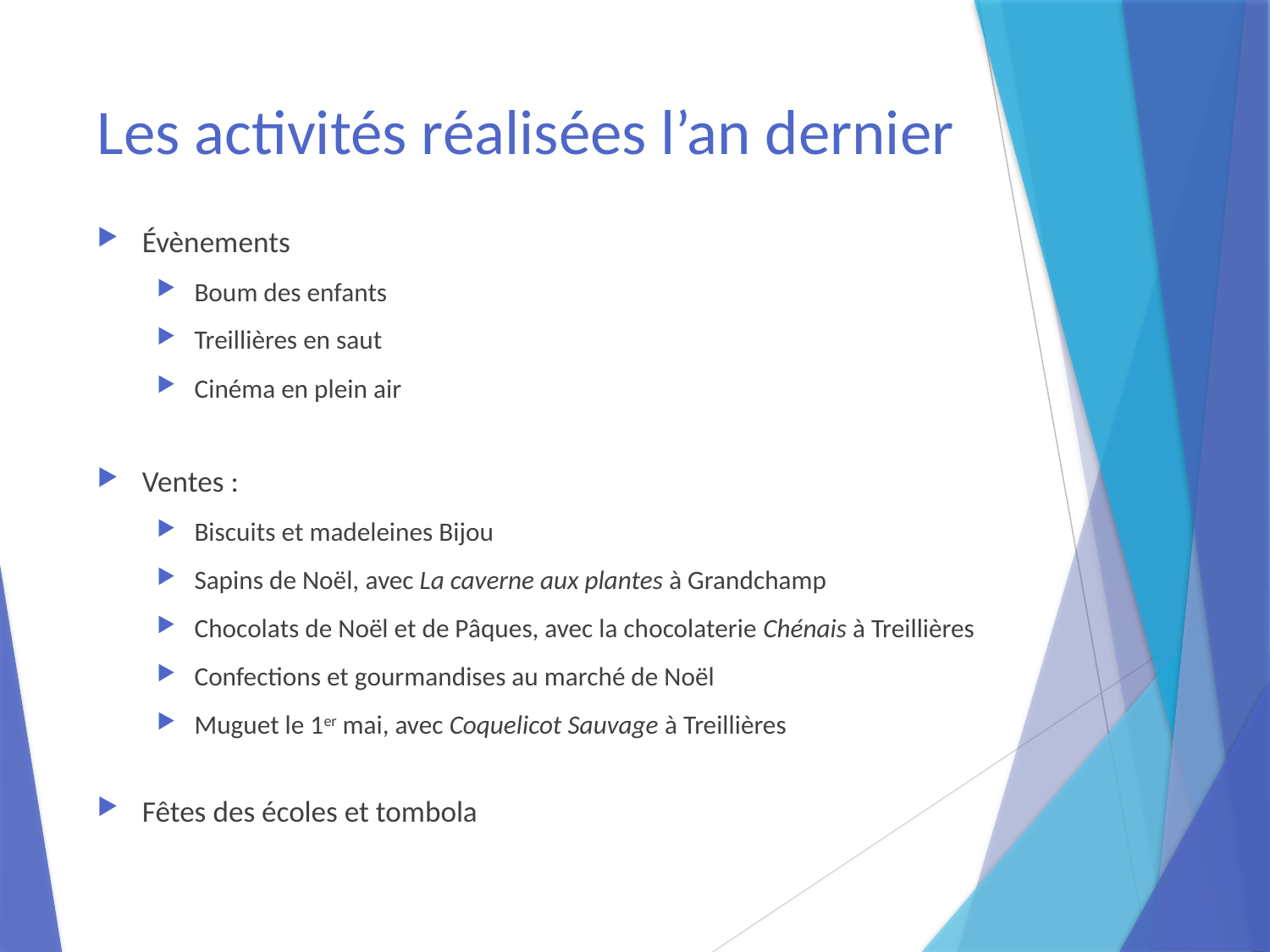

# Les activités réalisées l’an dernier
Évènements
Boum des enfants
Treillières en saut
Cinéma en plein air

Ventes :
Biscuits et madeleines Bijou
Sapins de Noël, avec La caverne aux plantes à Grandchamp
Chocolats de Noël et de Pâques, avec la chocolaterie Chénais à Treillières
Confections et gourmandises au marché de Noël
Muguet le 1er mai, avec Coquelicot Sauvage à Treillières

Fêtes des écoles et tombola